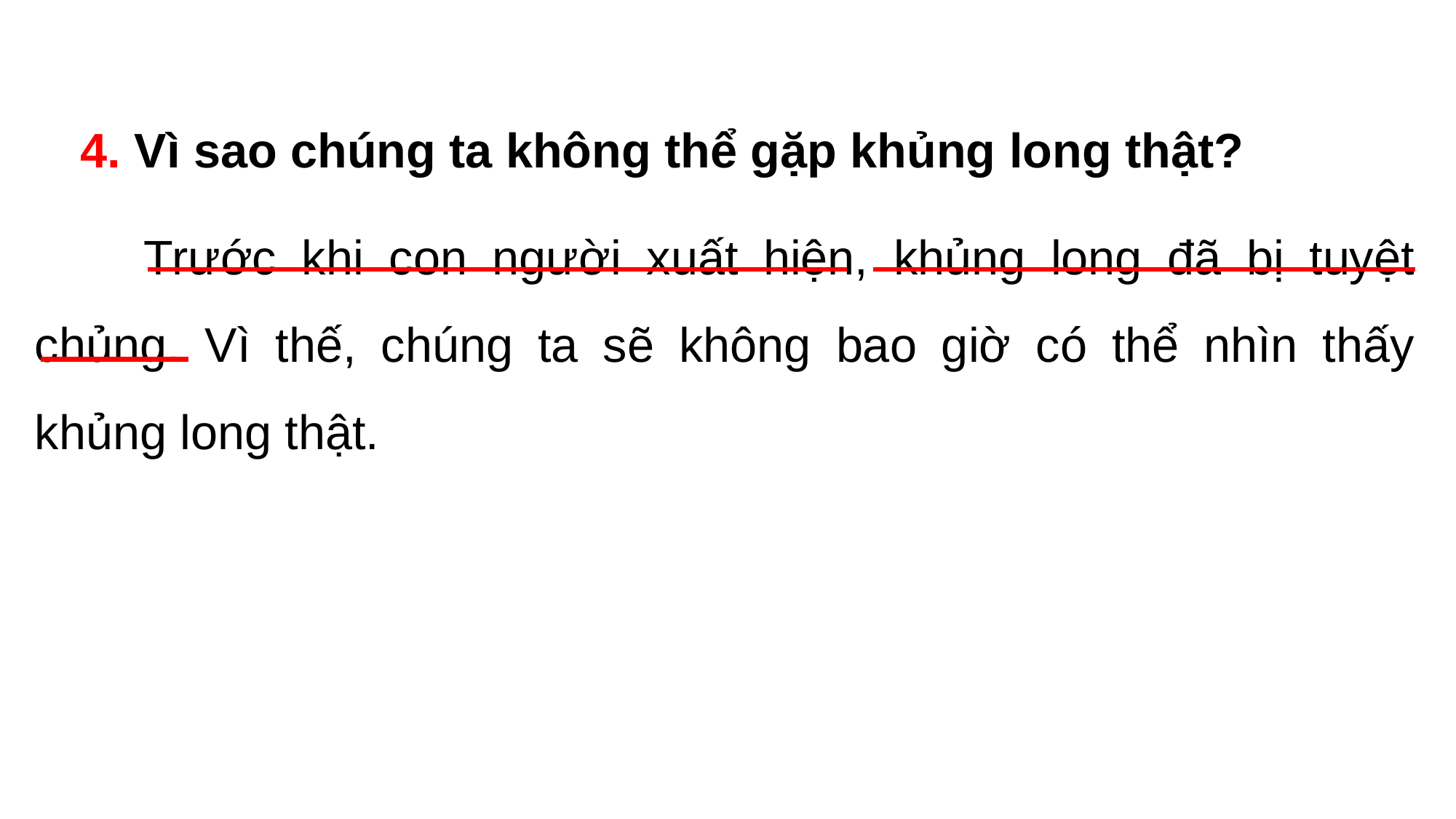

4. Vì sao chúng ta không thể gặp khủng long thật?
	Trước khi con người xuất hiện, khủng long đã bị tuyệt chủng. Vì thế, chúng ta sẽ không bao giờ có thể nhìn thấy khủng long thật.